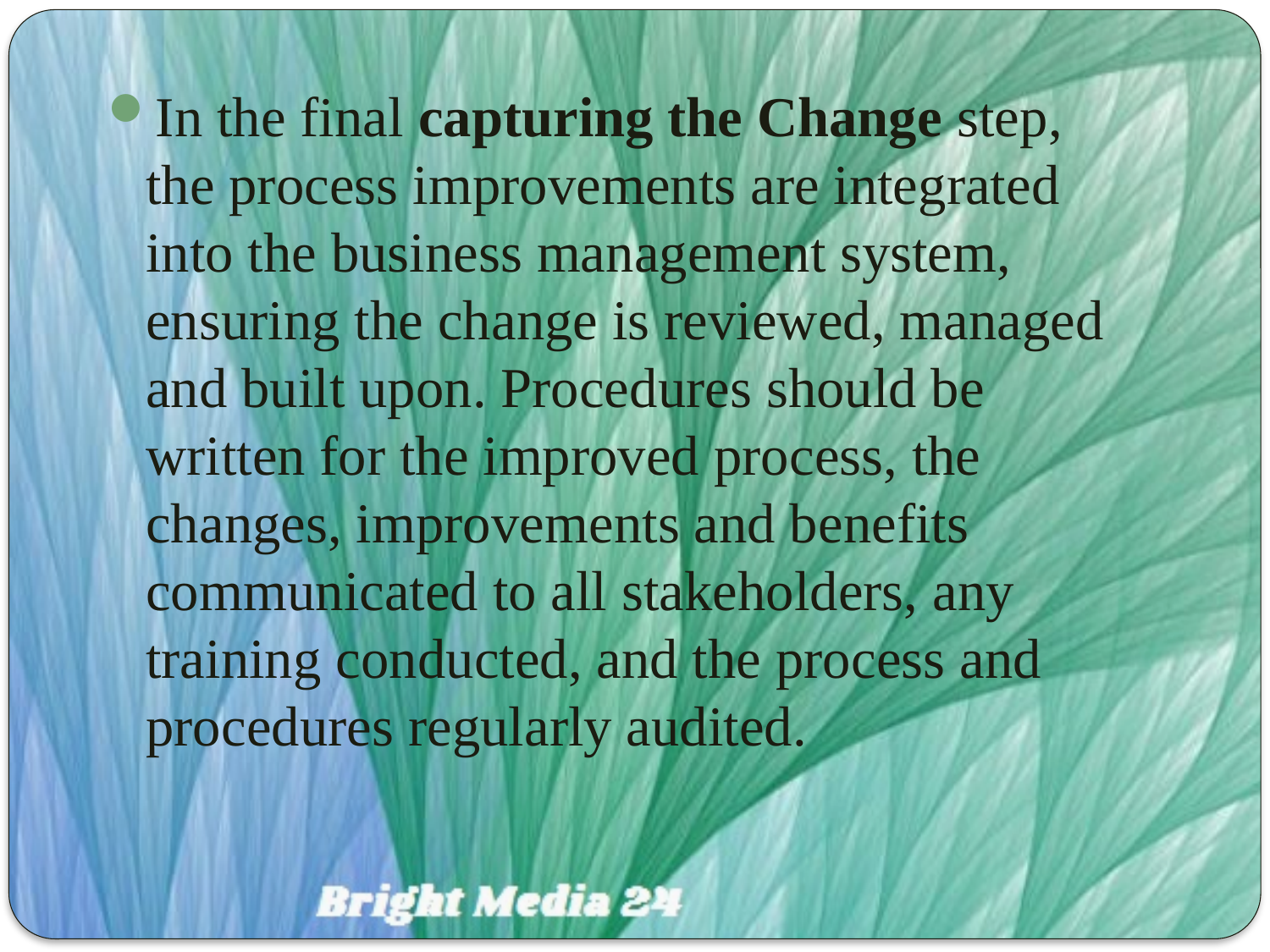

In the final capturing the Change step, the process improvements are integrated into the business management system, ensuring the change is reviewed, managed and built upon. Procedures should be written for the improved process, the changes, improvements and benefits communicated to all stakeholders, any training conducted, and the process and procedures regularly audited.